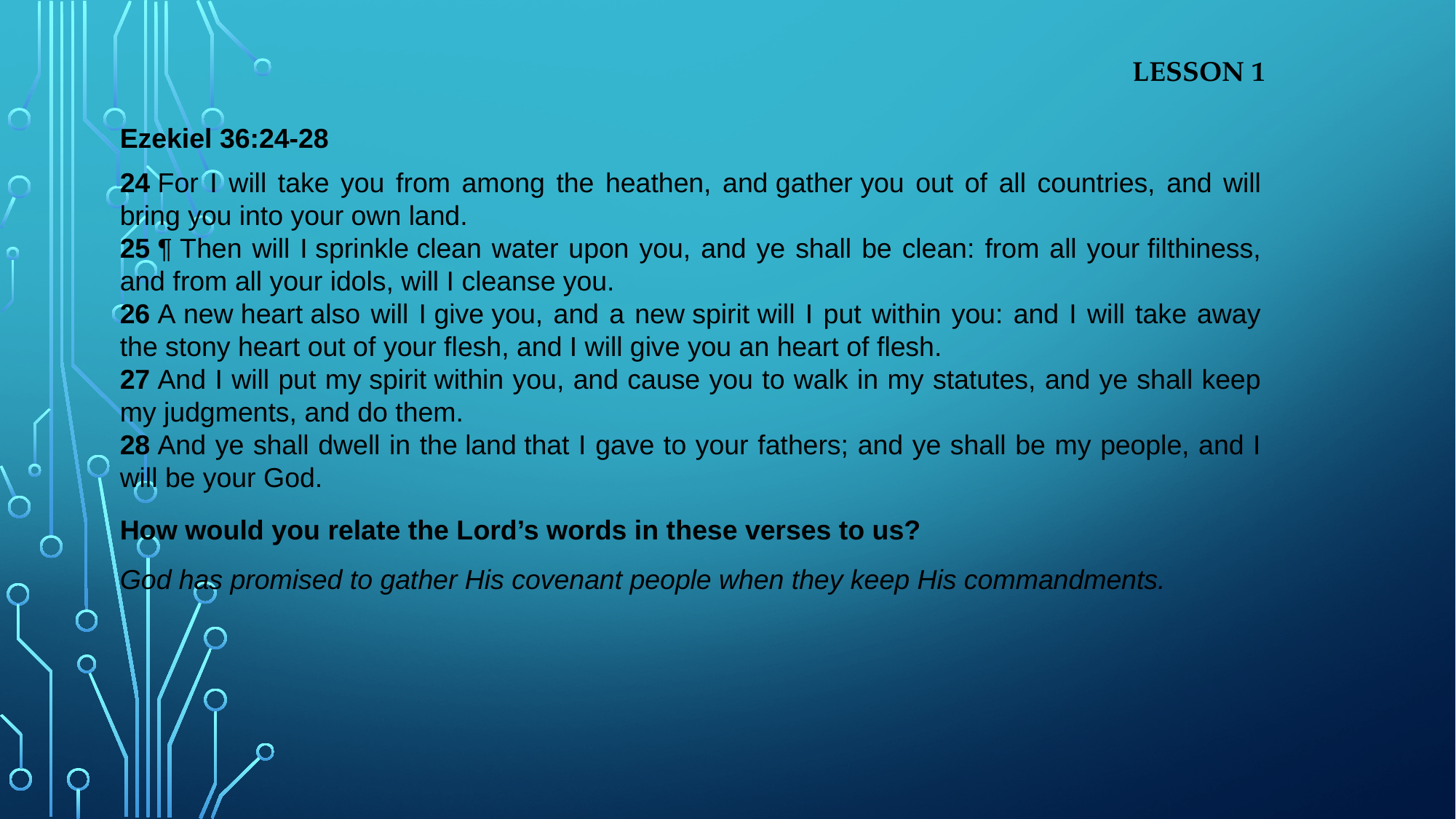

LESSON 1
Ezekiel 36:24-28
24 For I will take you from among the heathen, and gather you out of all countries, and will bring you into your own land.
25 ¶ Then will I sprinkle clean water upon you, and ye shall be clean: from all your filthiness, and from all your idols, will I cleanse you.
26 A new heart also will I give you, and a new spirit will I put within you: and I will take away the stony heart out of your flesh, and I will give you an heart of flesh.
27 And I will put my spirit within you, and cause you to walk in my statutes, and ye shall keep my judgments, and do them.
28 And ye shall dwell in the land that I gave to your fathers; and ye shall be my people, and I will be your God.
How would you relate the Lord’s words in these verses to us?
God has promised to gather His covenant people when they keep His commandments.